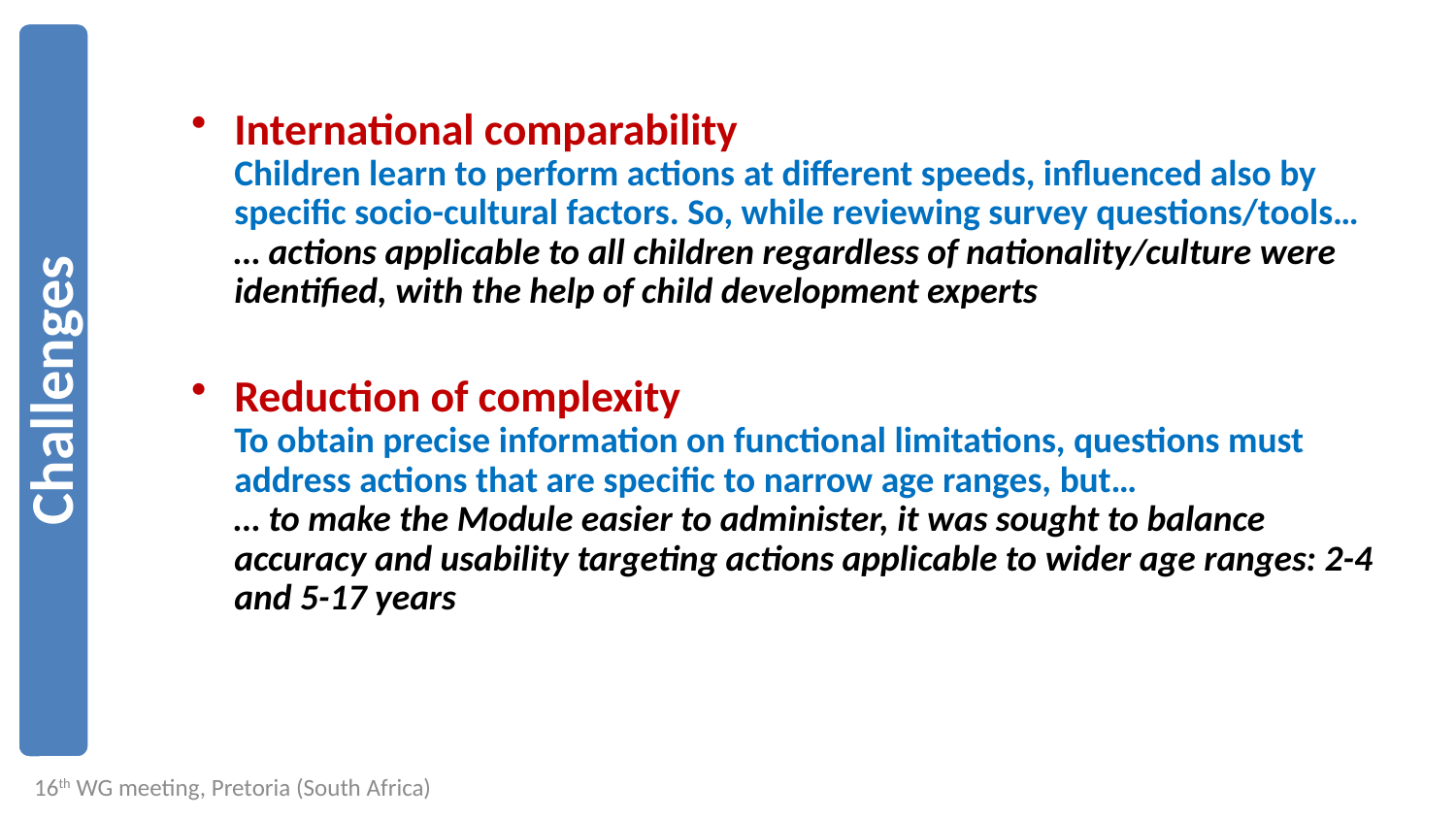

Challenges
International comparability
Children learn to perform actions at different speeds, influenced also by specific socio-cultural factors. So, while reviewing survey questions/tools…
… actions applicable to all children regardless of nationality/culture were identified, with the help of child development experts
Reduction of complexity
To obtain precise information on functional limitations, questions must address actions that are specific to narrow age ranges, but…
… to make the Module easier to administer, it was sought to balance accuracy and usability targeting actions applicable to wider age ranges: 2-4 and 5-17 years
16th WG meeting, Pretoria (South Africa)